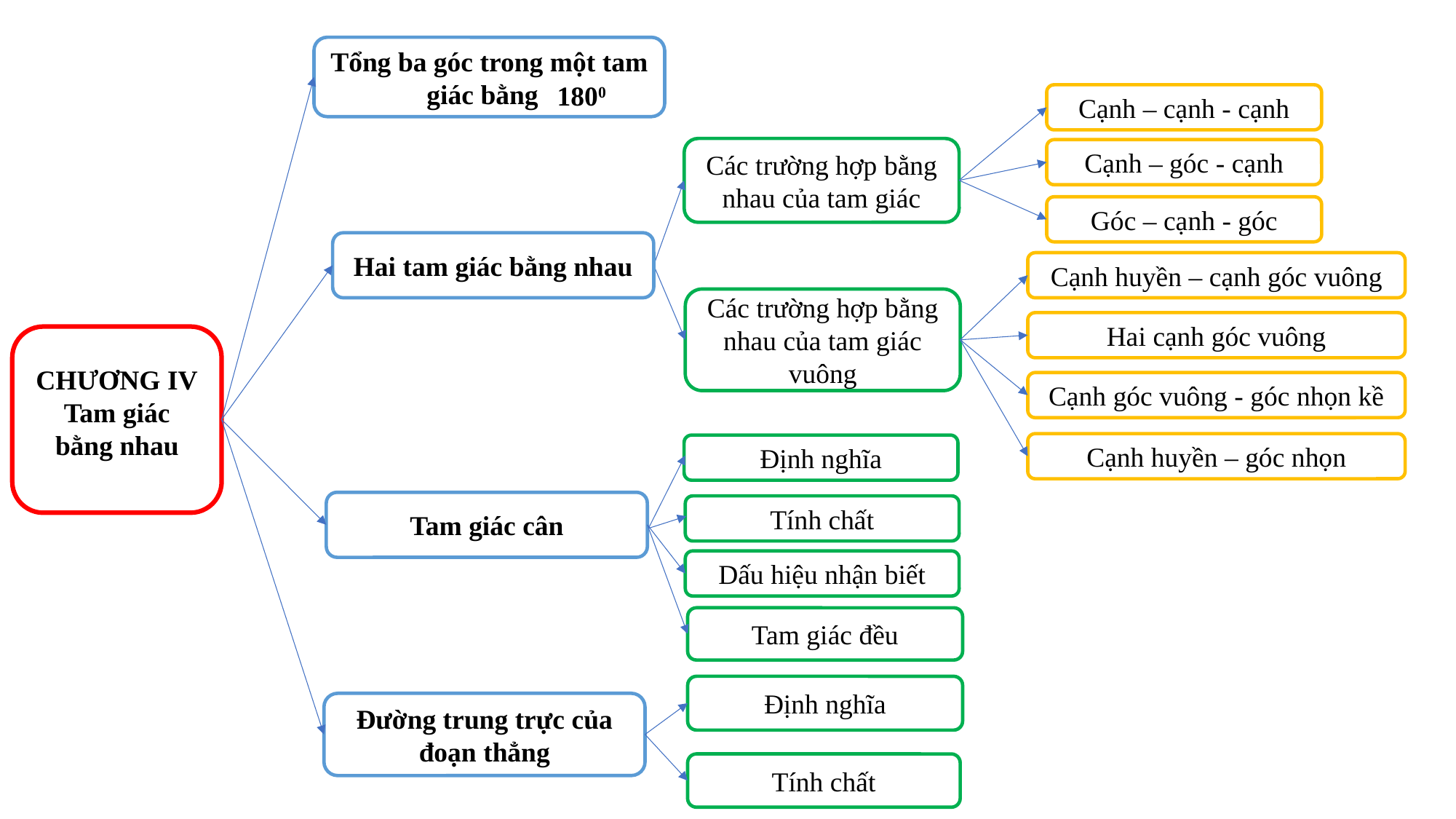

Tổng ba góc trong một tam giác bằng
1800
Cạnh – cạnh - cạnh
Các trường hợp bằng nhau của tam giác
Cạnh – góc - cạnh
Góc – cạnh - góc
Hai tam giác bằng nhau
Cạnh huyền – cạnh góc vuông
Các trường hợp bằng nhau của tam giác vuông
Hai cạnh góc vuông
CHƯƠNG IV
Tam giác bằng nhau

Cạnh góc vuông - góc nhọn kề
Cạnh huyền – góc nhọn
Định nghĩa
Tính chất
Dấu hiệu nhận biết
Tam giác đều
Tam giác cân
Định nghĩa
Đường trung trực của đoạn thẳng
Tính chất